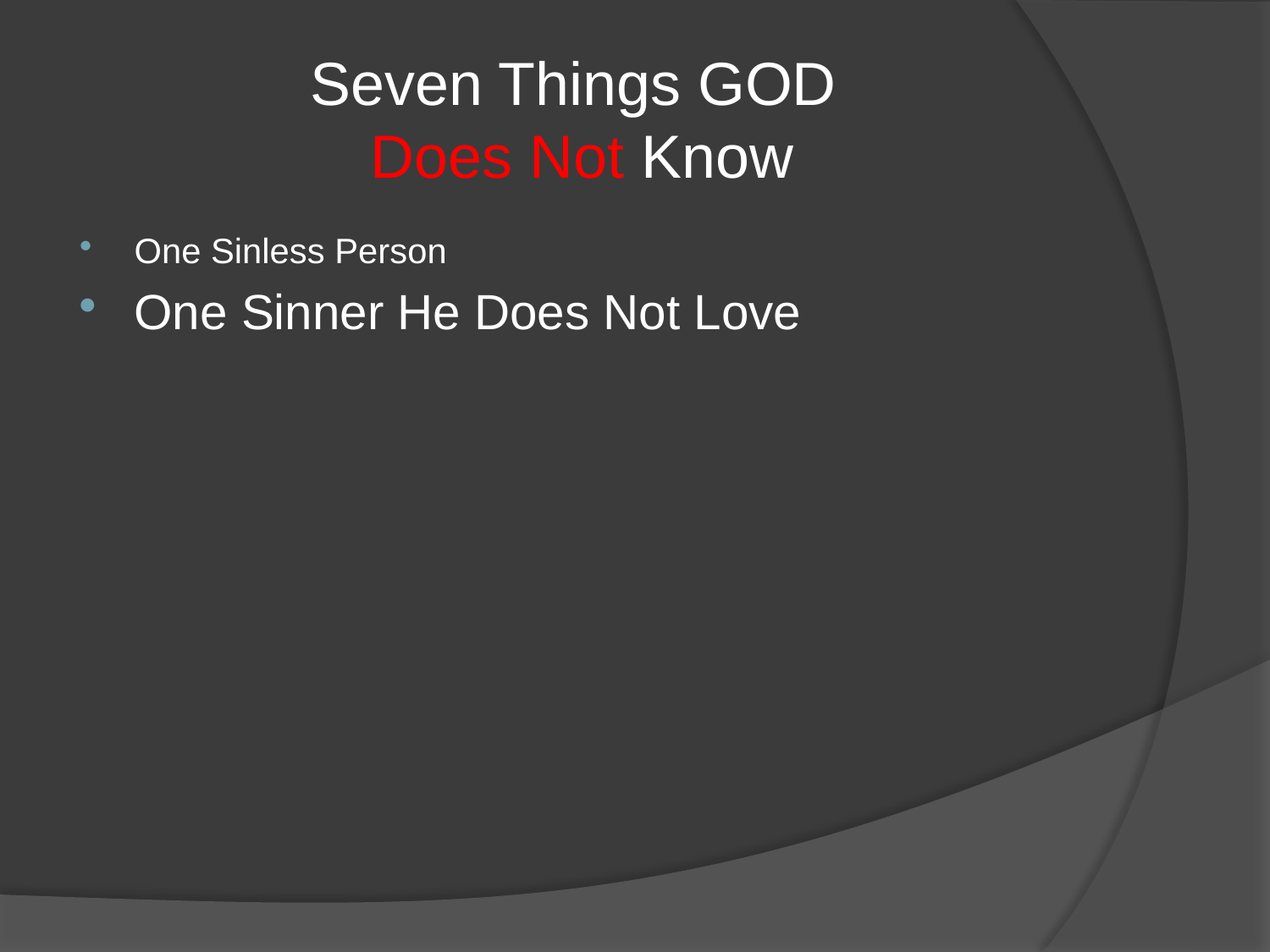

# Seven Things GOD Does Not Know
One Sinless Person
One Sinner He Does Not Love